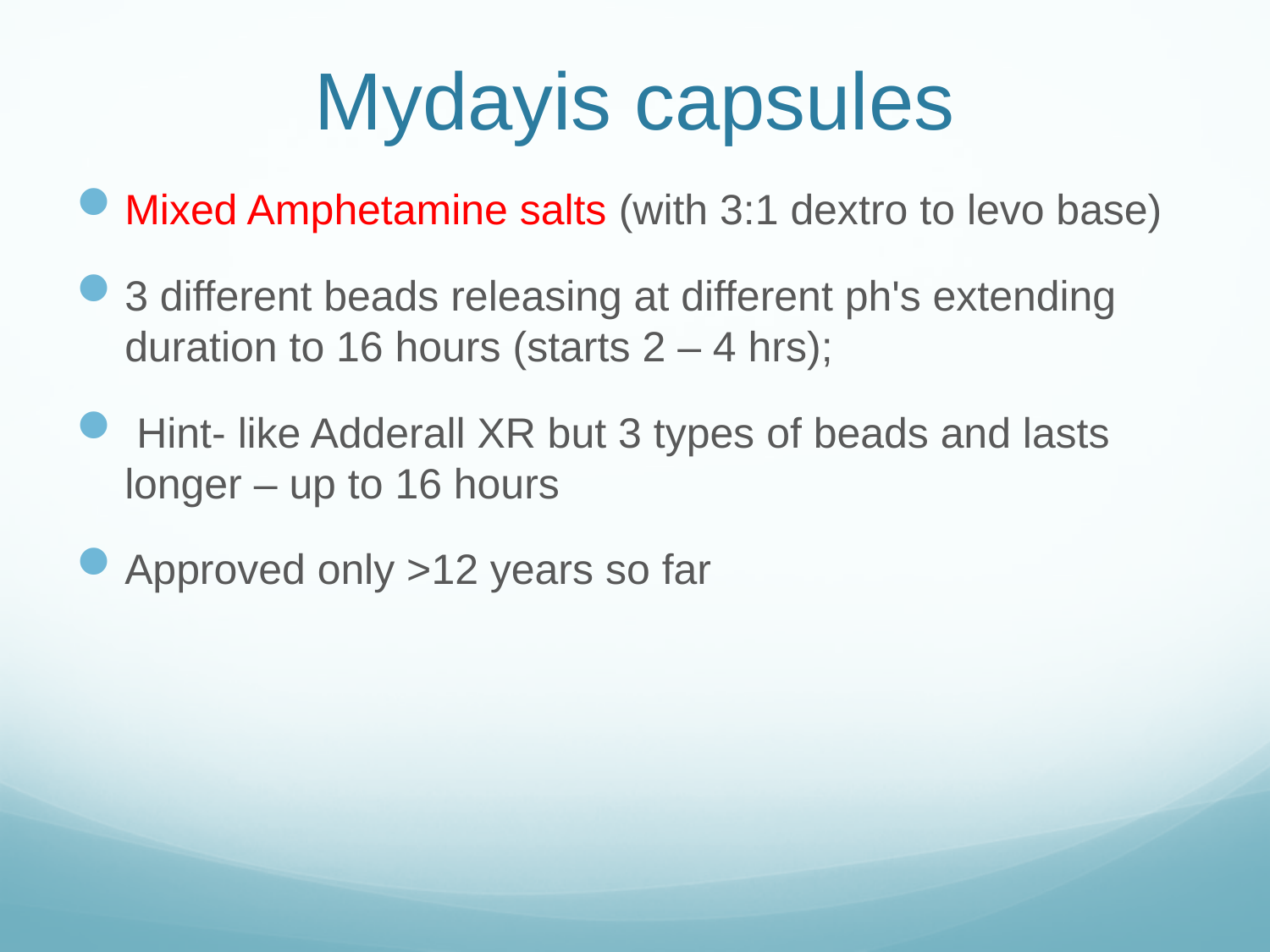

# Mydayis capsules
Mixed Amphetamine salts (with 3:1 dextro to levo base)
3 different beads releasing at different ph's extending duration to 16 hours (starts 2 – 4 hrs);
 Hint- like Adderall XR but 3 types of beads and lasts longer – up to 16 hours
Approved only >12 years so far